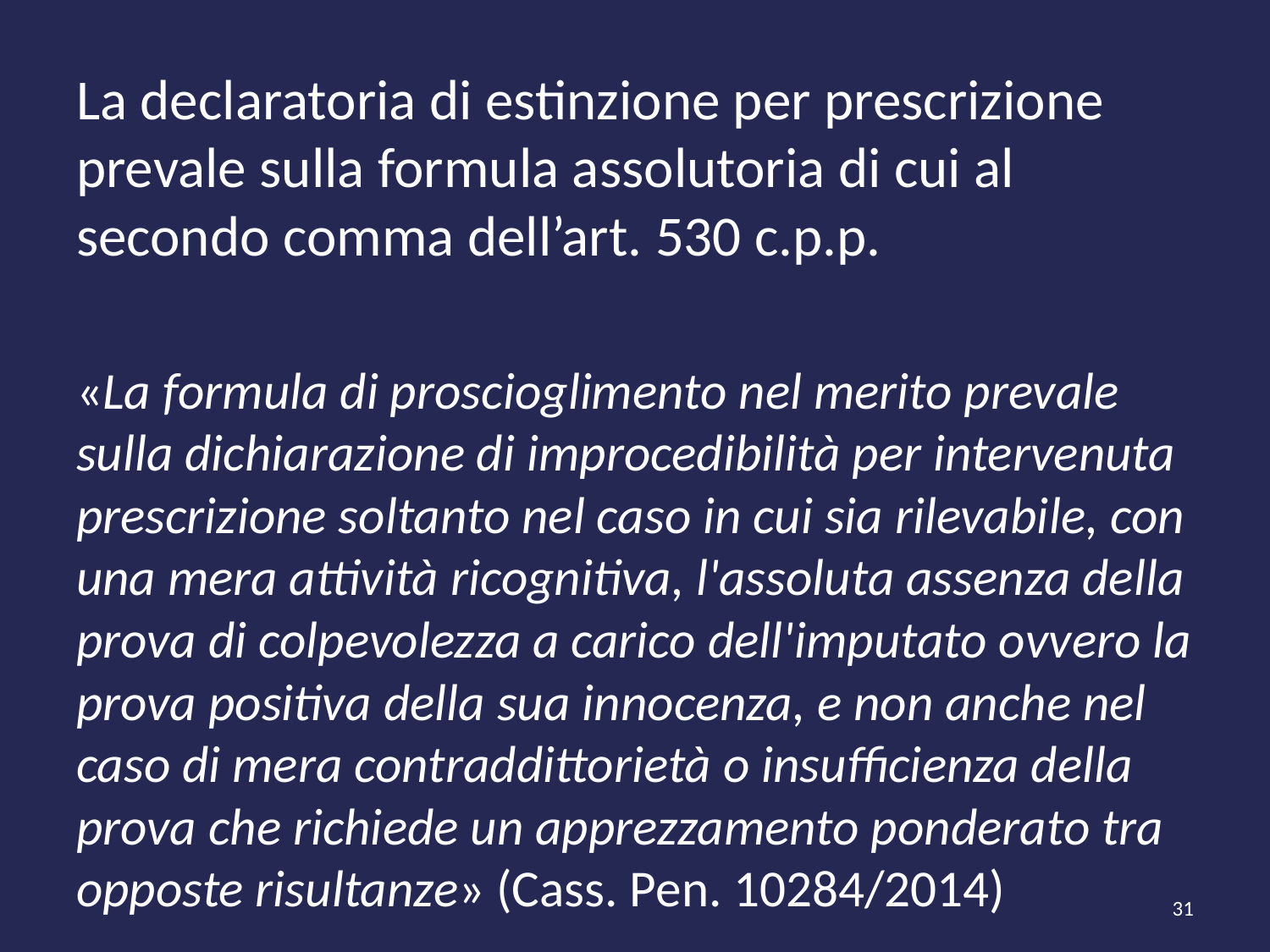

#
La declaratoria di estinzione per prescrizione prevale sulla formula assolutoria di cui al secondo comma dell’art. 530 c.p.p.

«La formula di proscioglimento nel merito prevale sulla dichiarazione di improcedibilità per intervenuta prescrizione soltanto nel caso in cui sia rilevabile, con una mera attività ricognitiva, l'assoluta assenza della prova di colpevolezza a carico dell'imputato ovvero la prova positiva della sua innocenza, e non anche nel caso di mera contraddittorietà o insufficienza della prova che richiede un apprezzamento ponderato tra opposte risultanze» (Cass. Pen. 10284/2014)

31